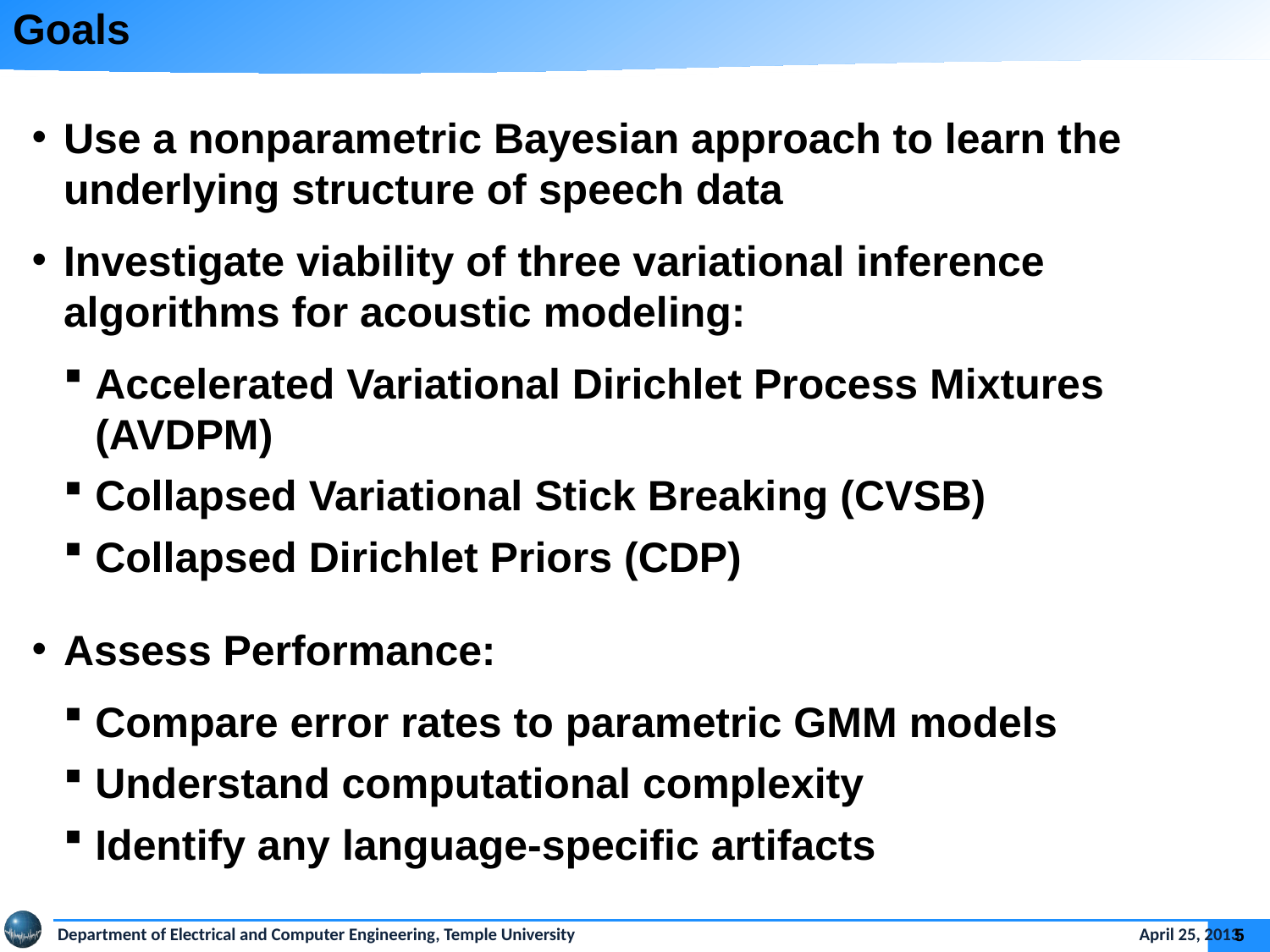

# Goals
Use a nonparametric Bayesian approach to learn the underlying structure of speech data
Investigate viability of three variational inference algorithms for acoustic modeling:
Accelerated Variational Dirichlet Process Mixtures (AVDPM)
Collapsed Variational Stick Breaking (CVSB)
Collapsed Dirichlet Priors (CDP)
Assess Performance:
Compare error rates to parametric GMM models
Understand computational complexity
Identify any language-specific artifacts